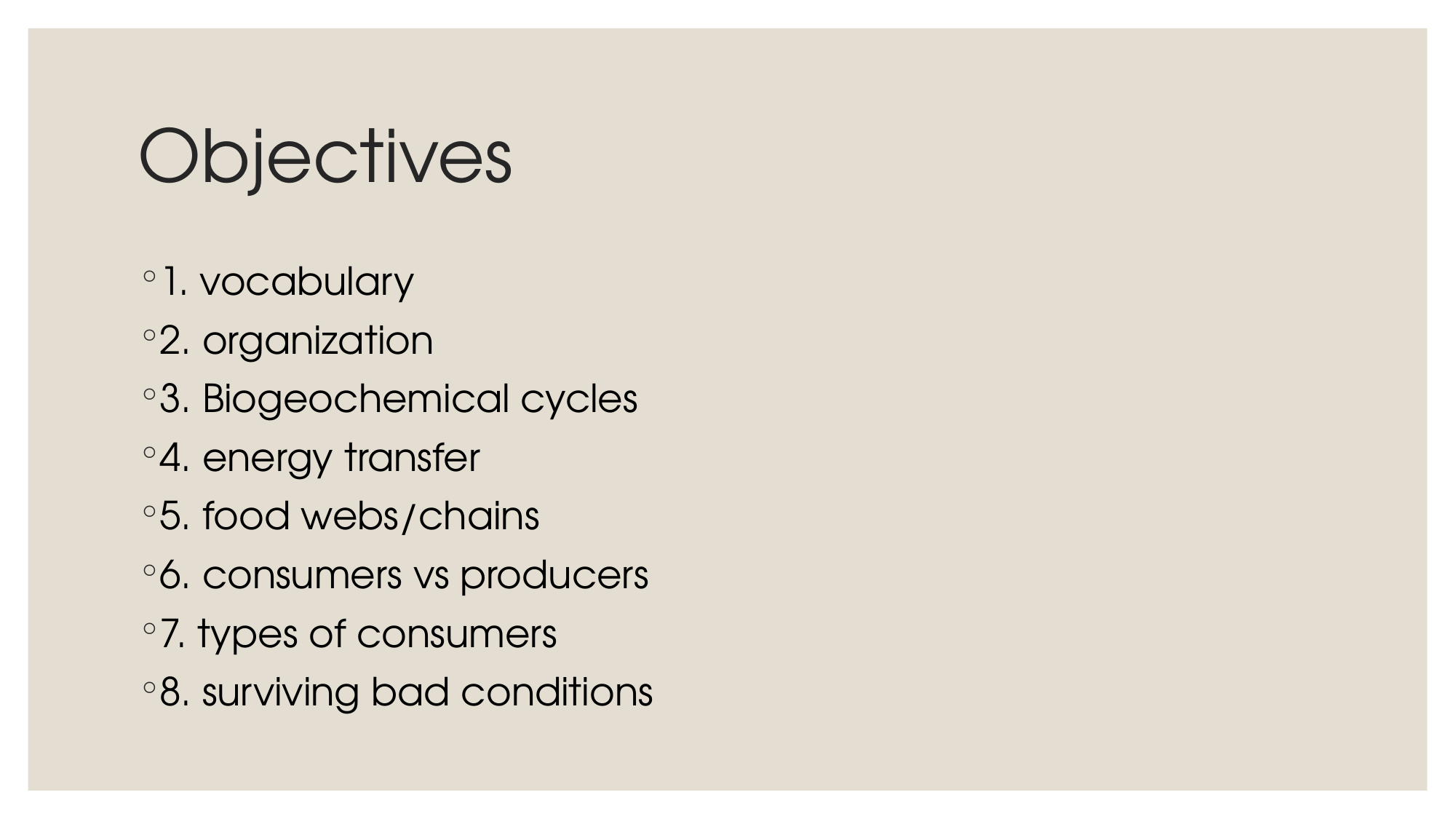

# Objectives
1. vocabulary
2. organization
3. Biogeochemical cycles
4. energy transfer
5. food webs/chains
6. consumers vs producers
7. types of consumers
8. surviving bad conditions